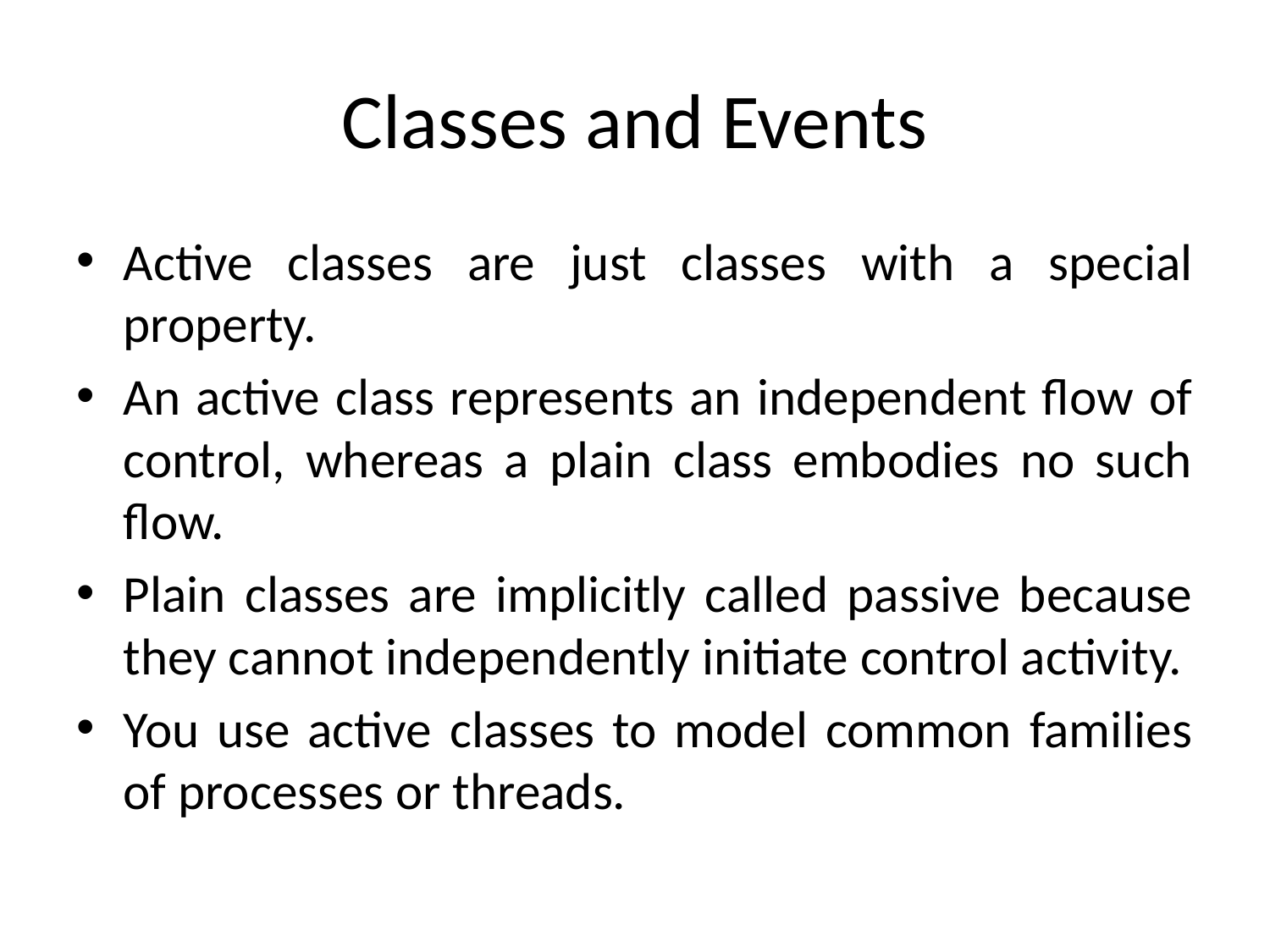

# Classes and Events
Active classes are just classes with a special property.
An active class represents an independent flow of control, whereas a plain class embodies no such flow.
Plain classes are implicitly called passive because they cannot independently initiate control activity.
You use active classes to model common families of processes or threads.